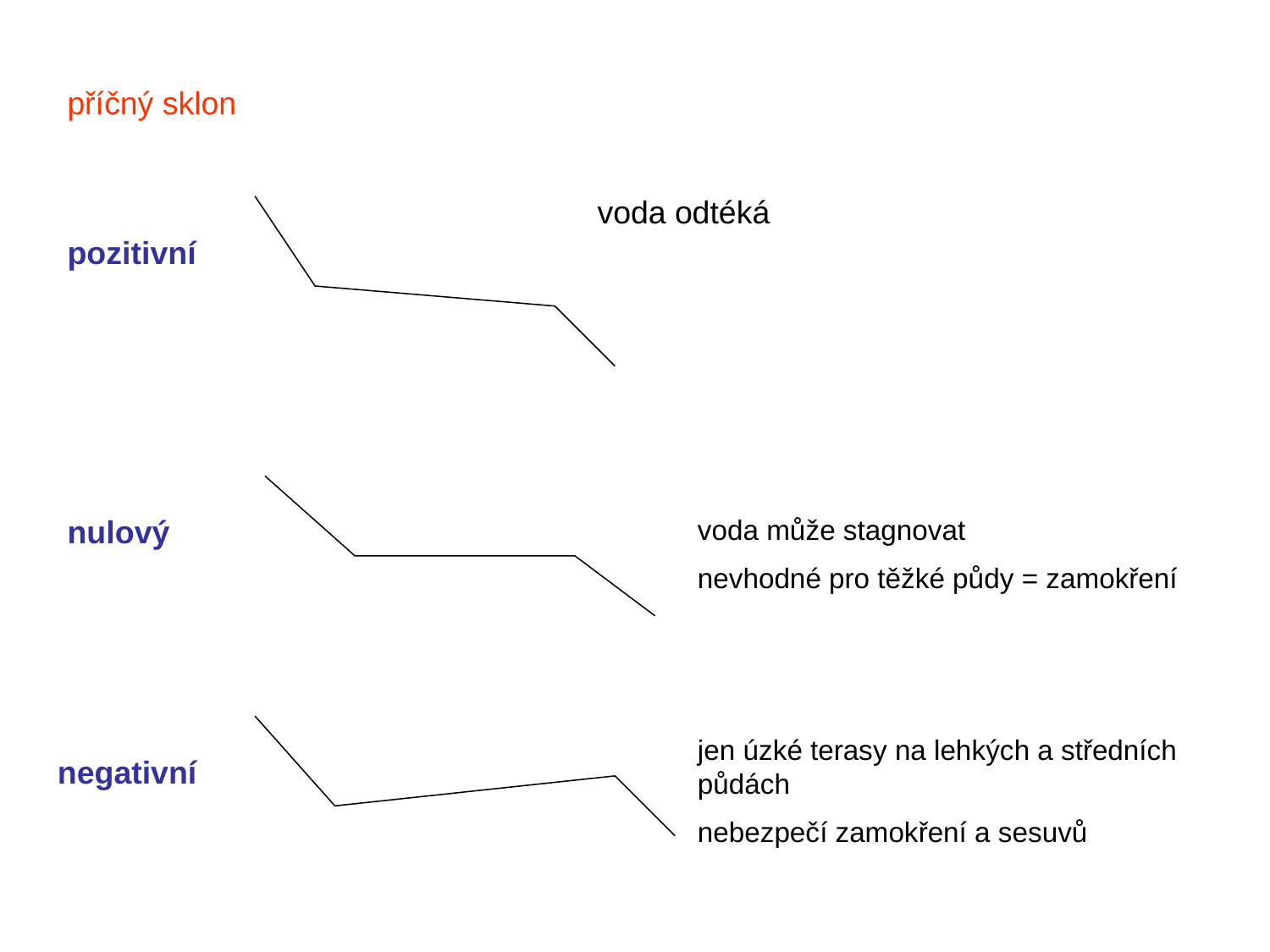

příčný sklon
voda odtéká

pozitivní

nulový
voda může stagnovat
nevhodné pro těžké půdy = zamokření

jen úzké terasy na lehkých a středních půdách
nebezpečí zamokření a sesuvů
negativní